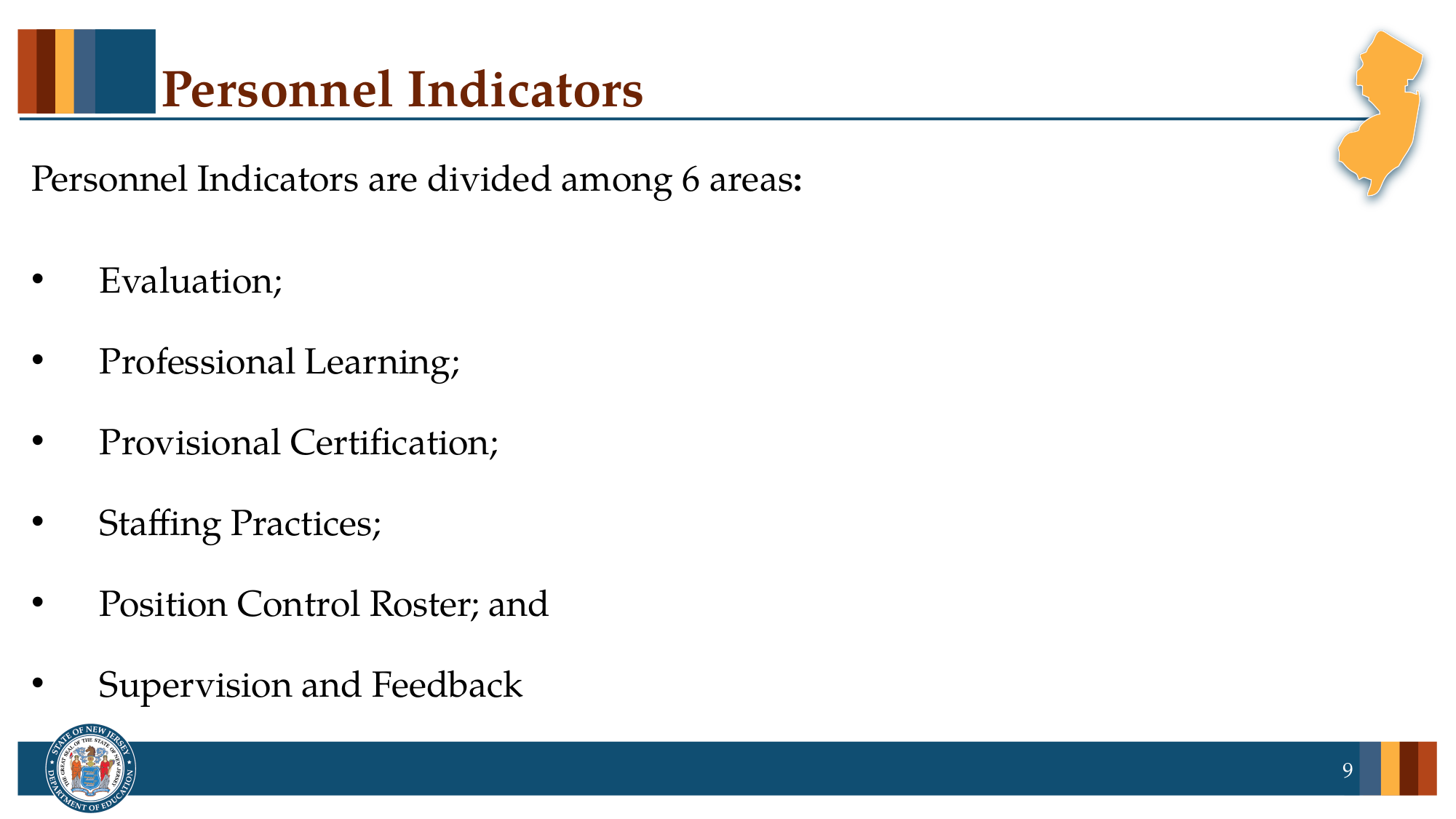

# Personnel Indicators
Personnel Indicators are divided among 6 areas:
Evaluation;
Professional Learning;
Provisional Certification;
Staffing Practices;
Position Control Roster; and
Supervision and Feedback
9